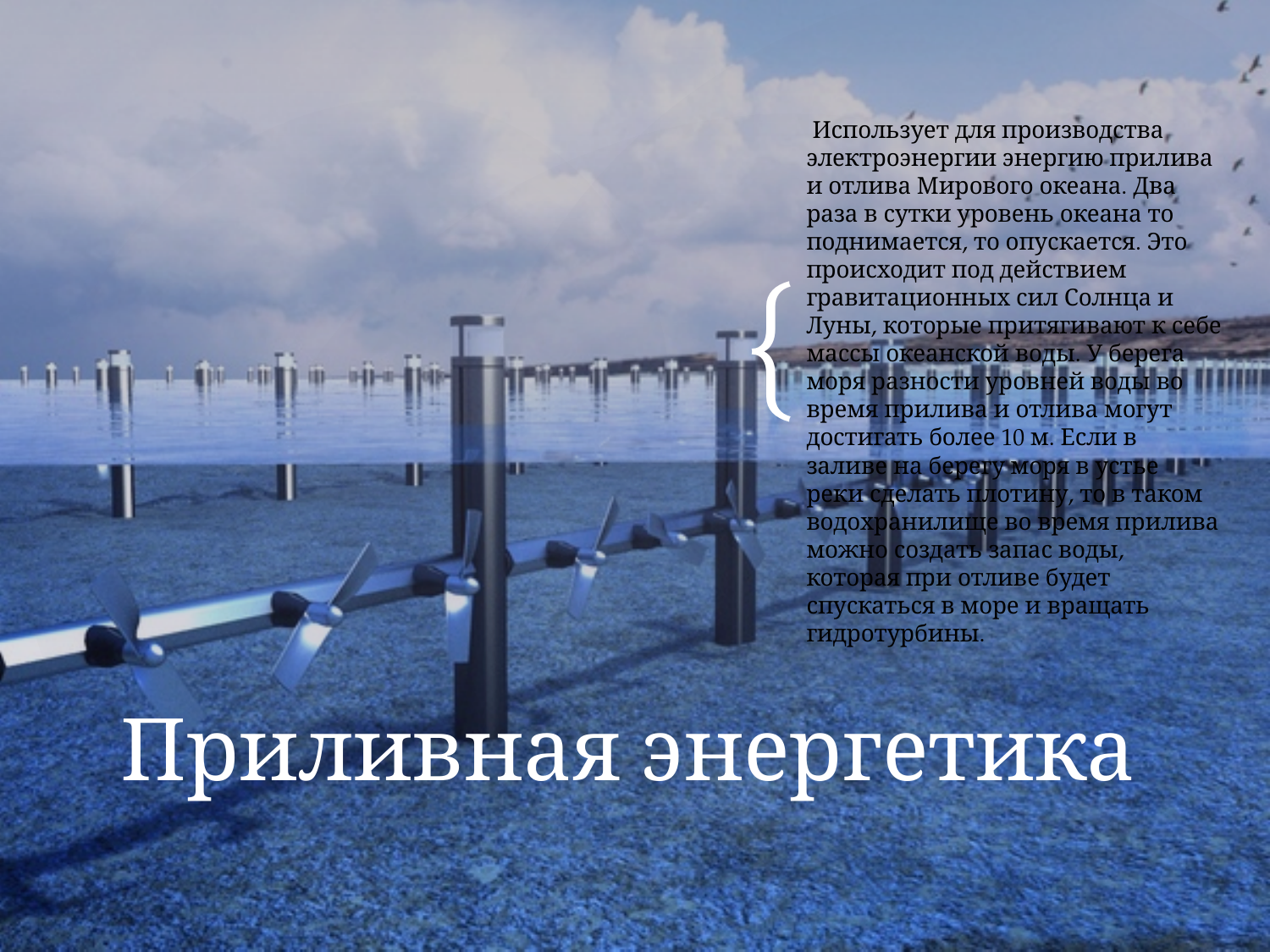

Использует для производства электроэнергии энергию прилива и отлива Мирового океана. Два раза в сутки уровень океана то поднимается, то опускается. Это происходит под действием гравитационных сил Солнца и Луны, которые притягивают к себе массы океанской воды. У берега моря разности уровней воды во время прилива и отлива могут достигать более 10 м. Если в заливе на берегу моря в устье реки сделать плотину, то в таком водохранилище во время прилива можно создать запас воды, которая при отливе будет спускаться в море и вращать гидротурбины.

# Приливная энергетика